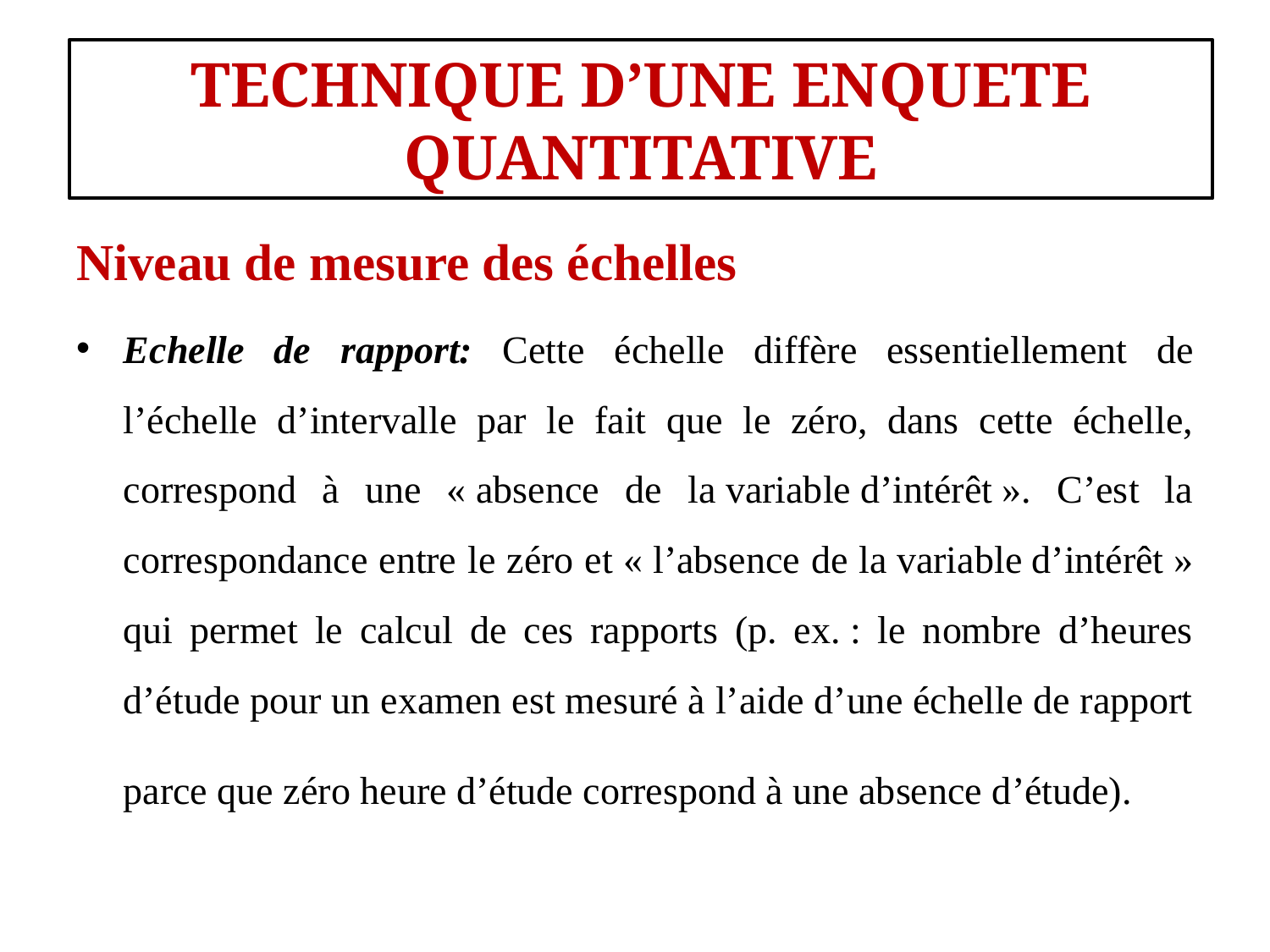

#
TECHNIQUE D’UNE ENQUETE QUANTITATIVE
Niveau de mesure des échelles
Echelle de rapport: Cette échelle diffère essentiellement de l’échelle d’intervalle par le fait que le zéro, dans cette échelle, correspond à une « absence de la variable d’intérêt ». C’est la correspondance entre le zéro et « l’absence de la variable d’intérêt » qui permet le calcul de ces rapports (p. ex. : le nombre d’heures d’étude pour un examen est mesuré à l’aide d’une échelle de rapport parce que zéro heure d’étude correspond à une absence d’étude).